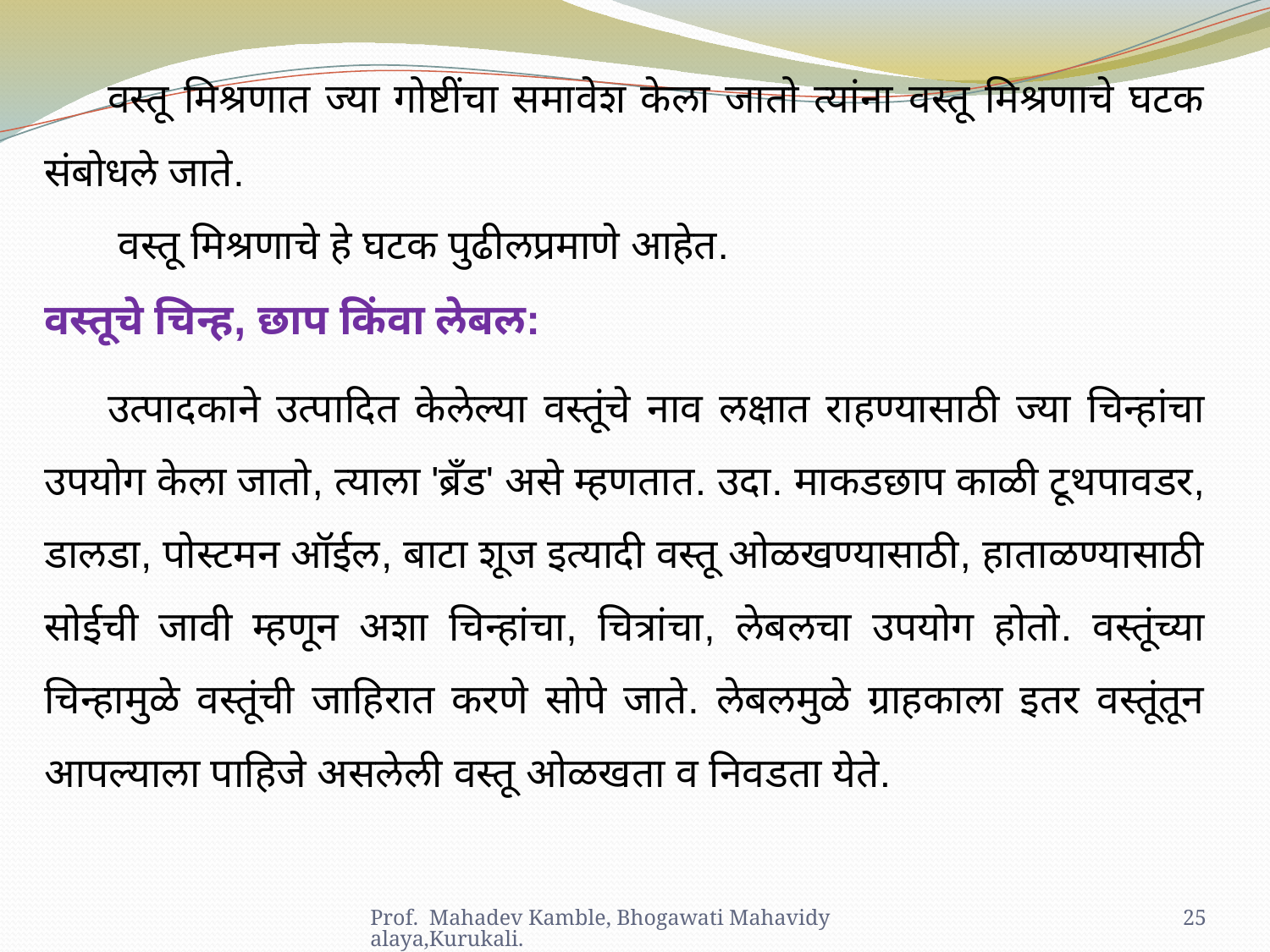

वस्तू मिश्रणात ज्या गोष्टींचा समावेश केला जातो त्यांना वस्तू मिश्रणाचे घटक संबोधले जाते.
 वस्तू मिश्रणाचे हे घटक पुढीलप्रमाणे आहेत.
वस्तूचे चिन्ह, छाप किंवा लेबल:
उत्पादकाने उत्पादित केलेल्या वस्तूंचे नाव लक्षात राहण्यासाठी ज्या चिन्हांचा उपयोग केला जातो, त्याला 'ब्रँड' असे म्हणतात. उदा. माकडछाप काळी टूथपावडर, डालडा, पोस्टमन ऑईल, बाटा शूज इत्यादी वस्तू ओळखण्यासाठी, हाताळण्यासाठी सोईची जावी म्हणून अशा चिन्हांचा, चित्रांचा, लेबलचा उपयोग होतो. वस्तूंच्या चिन्हामुळे वस्तूंची जाहिरात करणे सोपे जाते. लेबलमुळे ग्राहकाला इतर वस्तूंतून आपल्याला पाहिजे असलेली वस्तू ओळखता व निवडता येते.
Prof.  Mahadev Kamble, Bhogawati Mahavidyalaya,Kurukali.
25